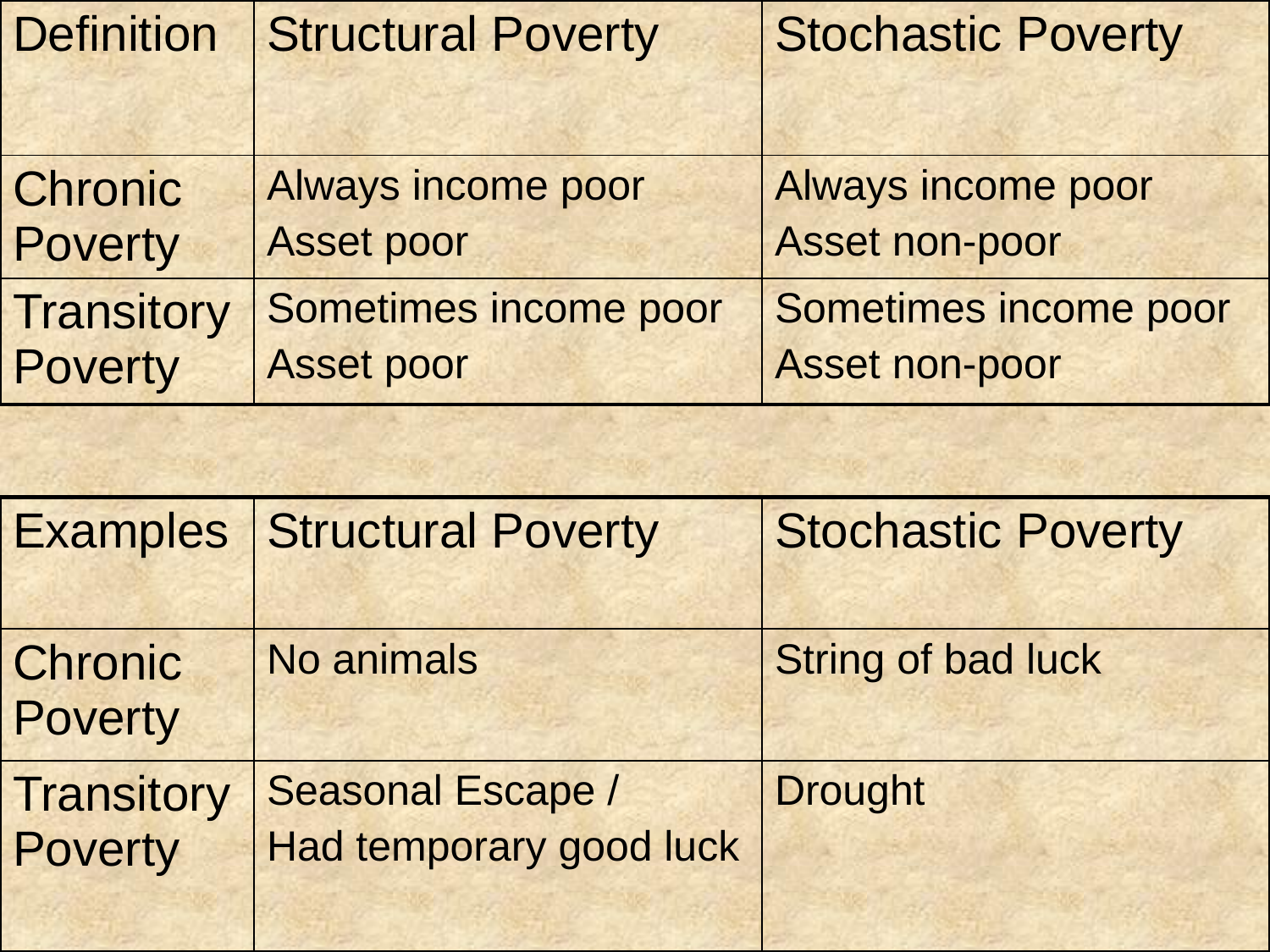

| Definition | Structural Poverty | Stochastic Poverty |
| --- | --- | --- |
| Chronic Poverty | Always income poor Asset poor | Always income poor Asset non-poor |
| Transitory Poverty | Sometimes income poor Asset poor | Sometimes income poor Asset non-poor |
#
| Examples | Structural Poverty | Stochastic Poverty |
| --- | --- | --- |
| Chronic Poverty | No animals | String of bad luck |
| Transitory Poverty | Seasonal Escape / Had temporary good luck | Drought |